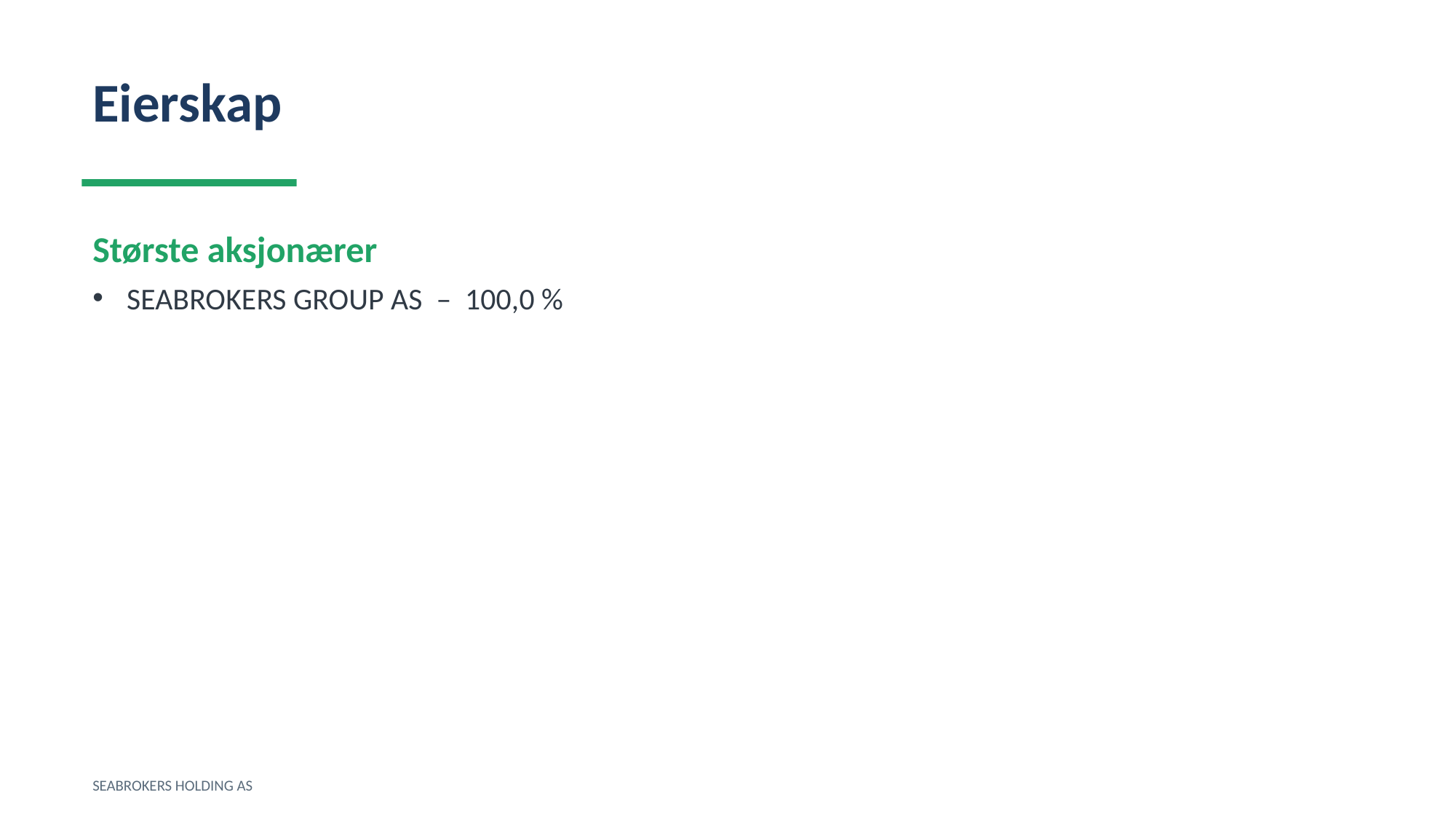

Eierskap

Største aksjonærer
SEABROKERS GROUP AS  –  100,0 %
SEABROKERS HOLDING AS